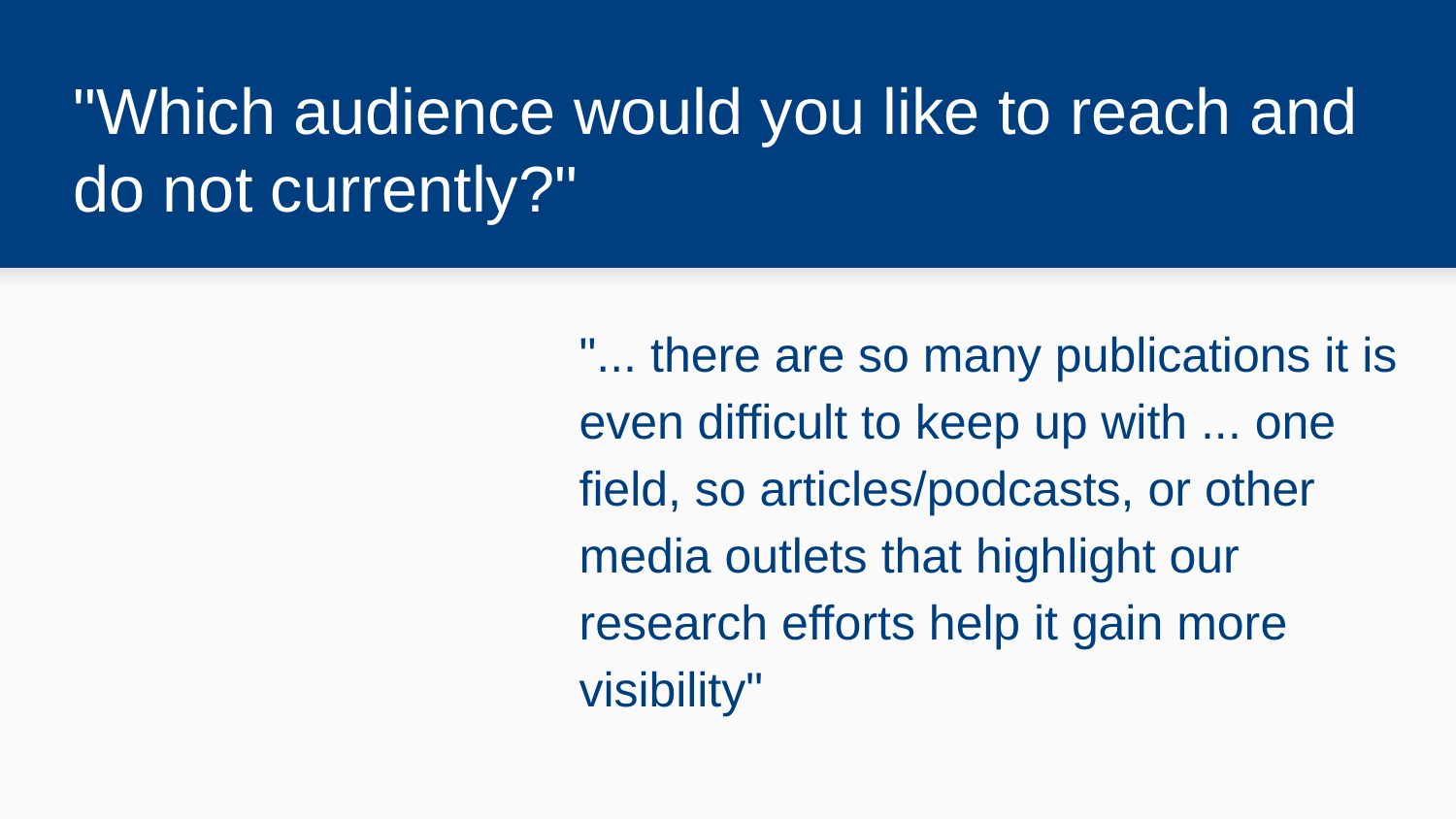

# "Which audience would you like to reach and do not currently?"
"... there are so many publications it is even difficult to keep up with ... one field, so articles/podcasts, or other media outlets that highlight our research efforts help it gain more visibility"